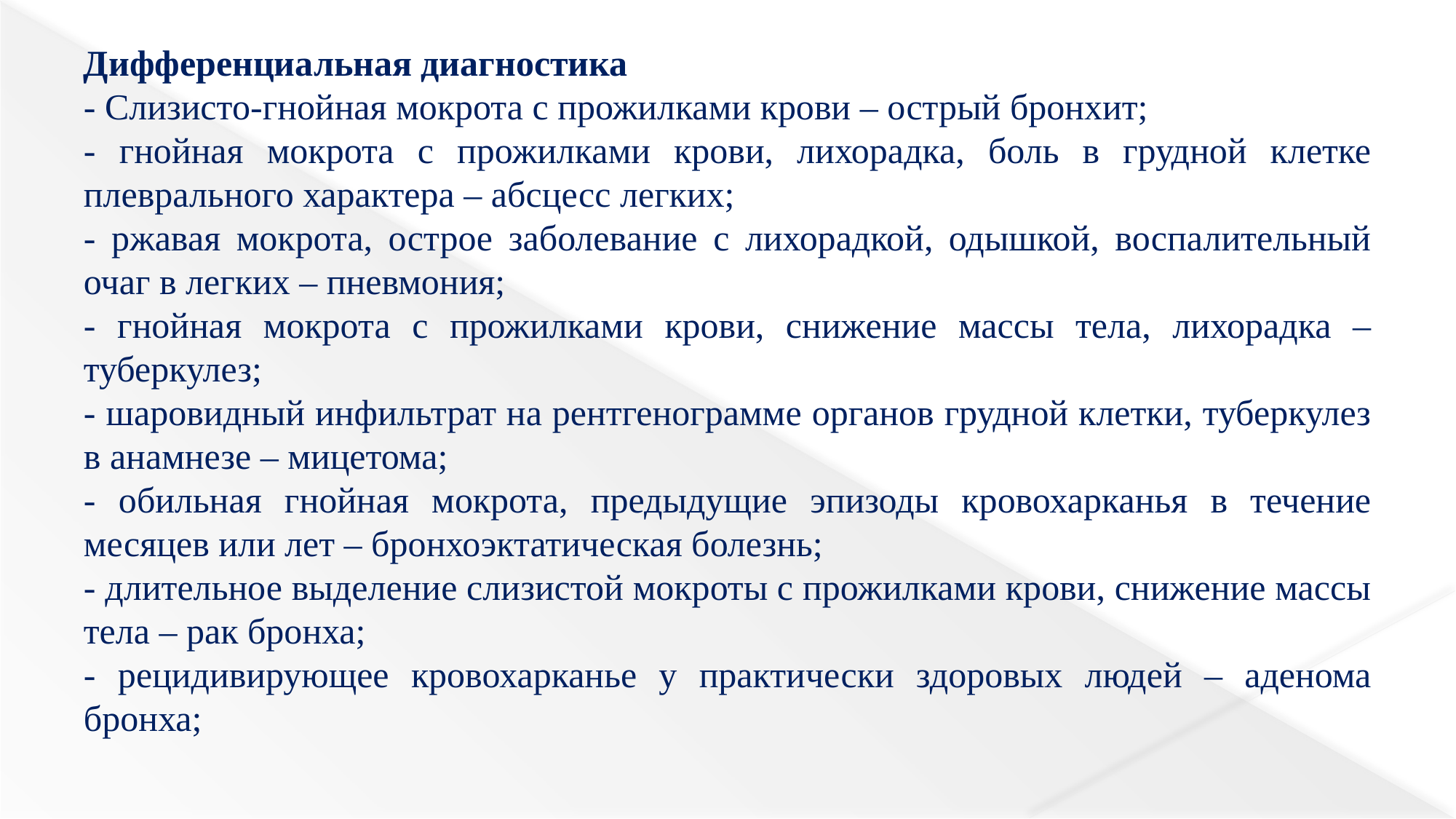

Дифференциальная диагностика
- Слизисто-гнойная мокрота с прожилками крови – острый бронхит;
- гнойная мокрота с прожилками крови, лихорадка, боль в грудной клетке плеврального характера – абсцесс легких;
- ржавая мокрота, острое заболевание с лихорадкой, одышкой, воспалительный очаг в легких – пневмония;
- гнойная мокрота с прожилками крови, снижение массы тела, лихорадка – туберкулез;
- шаровидный инфильтрат на рентгенограмме органов грудной клетки, туберкулез в анамнезе – мицетома;
- обильная гнойная мокрота, предыдущие эпизоды кровохарканья в течение месяцев или лет – бронхоэктатическая болезнь;
- длительное выделение слизистой мокроты с прожилками крови, снижение массы тела – рак бронха;
- рецидивирующее кровохарканье у практически здоровых людей – аденома бронха;